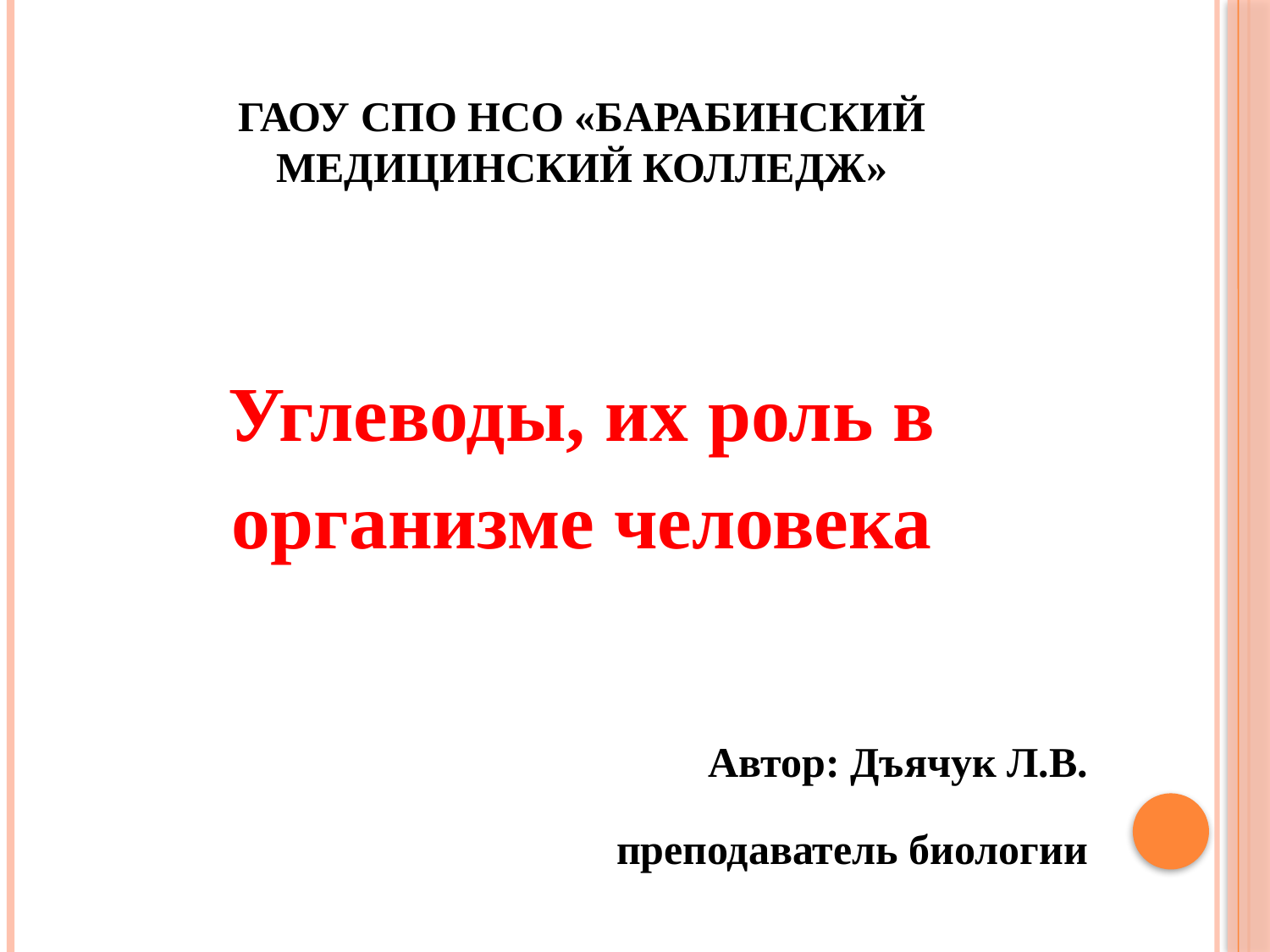

# гаоу спо нсо «Барабинский медицинский колледж»

Углеводы, их роль в организме человека

Автор: Дъячук Л.В.
преподаватель биологии